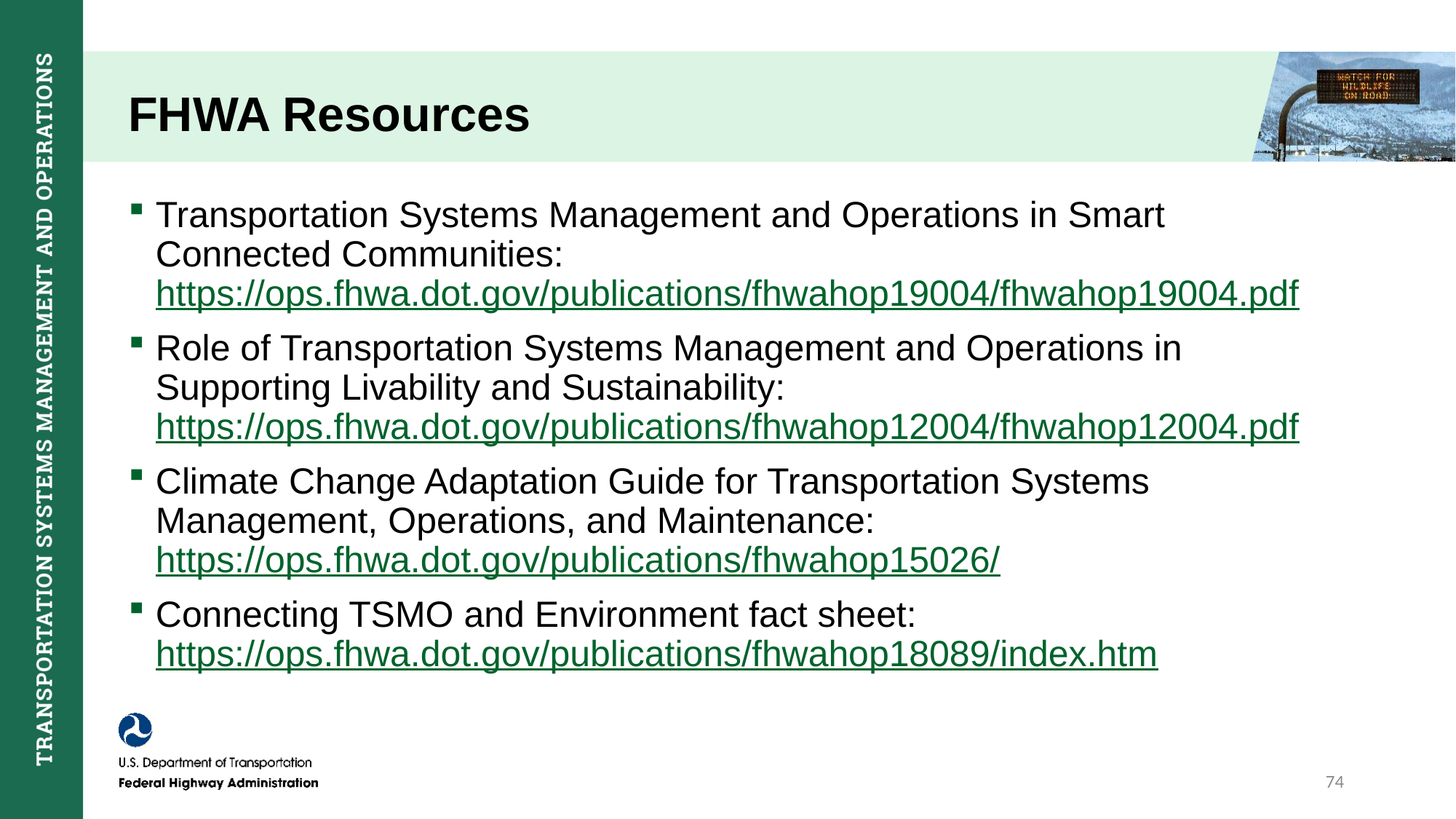

# FHWA Resources
Transportation Systems Management and Operations in Smart Connected Communities: https://ops.fhwa.dot.gov/publications/fhwahop19004/fhwahop19004.pdf
Role of Transportation Systems Management and Operations in Supporting Livability and Sustainability: https://ops.fhwa.dot.gov/publications/fhwahop12004/fhwahop12004.pdf
Climate Change Adaptation Guide for Transportation Systems Management, Operations, and Maintenance: https://ops.fhwa.dot.gov/publications/fhwahop15026/
Connecting TSMO and Environment fact sheet: https://ops.fhwa.dot.gov/publications/fhwahop18089/index.htm
74